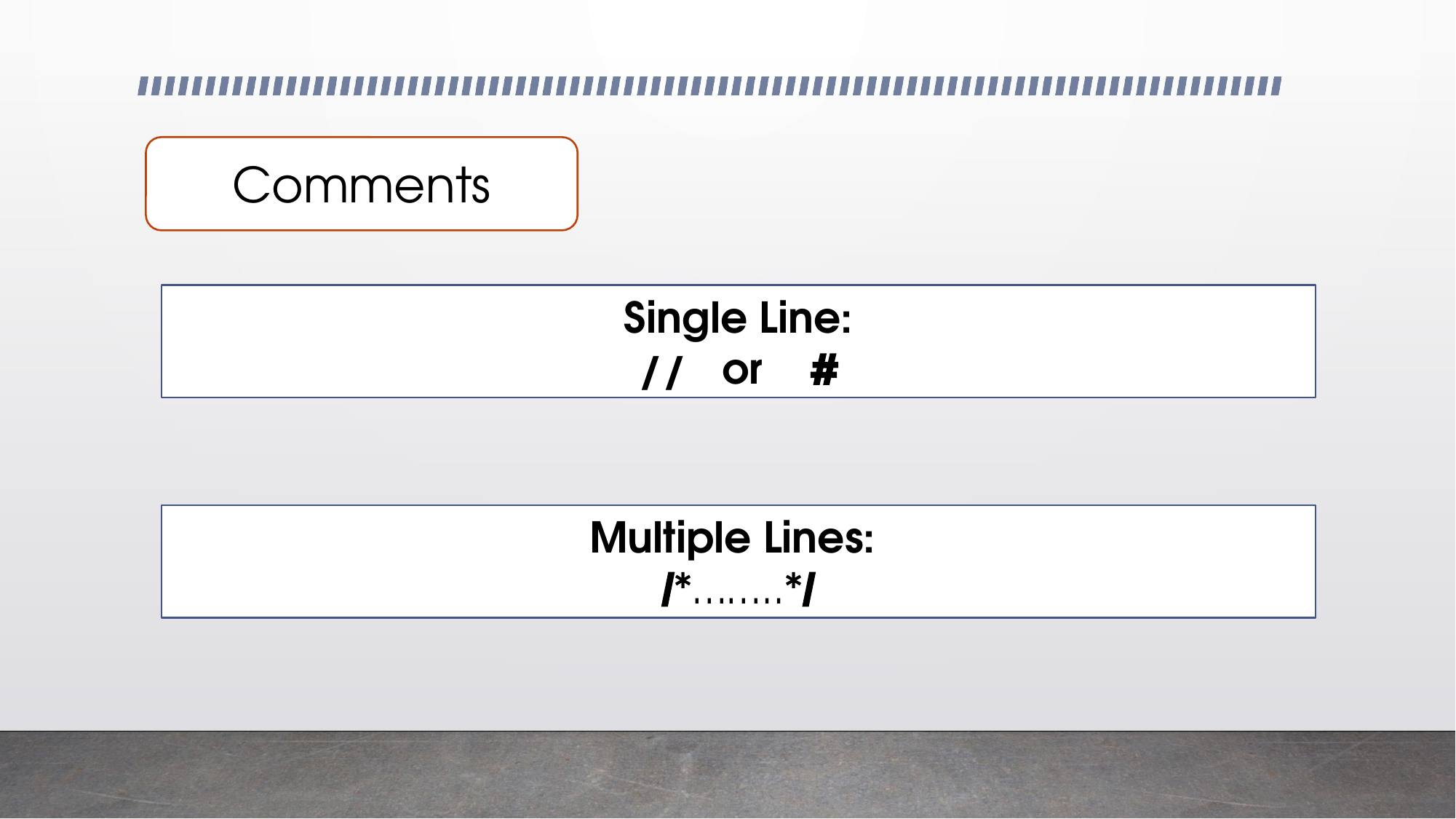

Comments
Single Line:
//   or    #
Multiple Lines:
/*……..*/